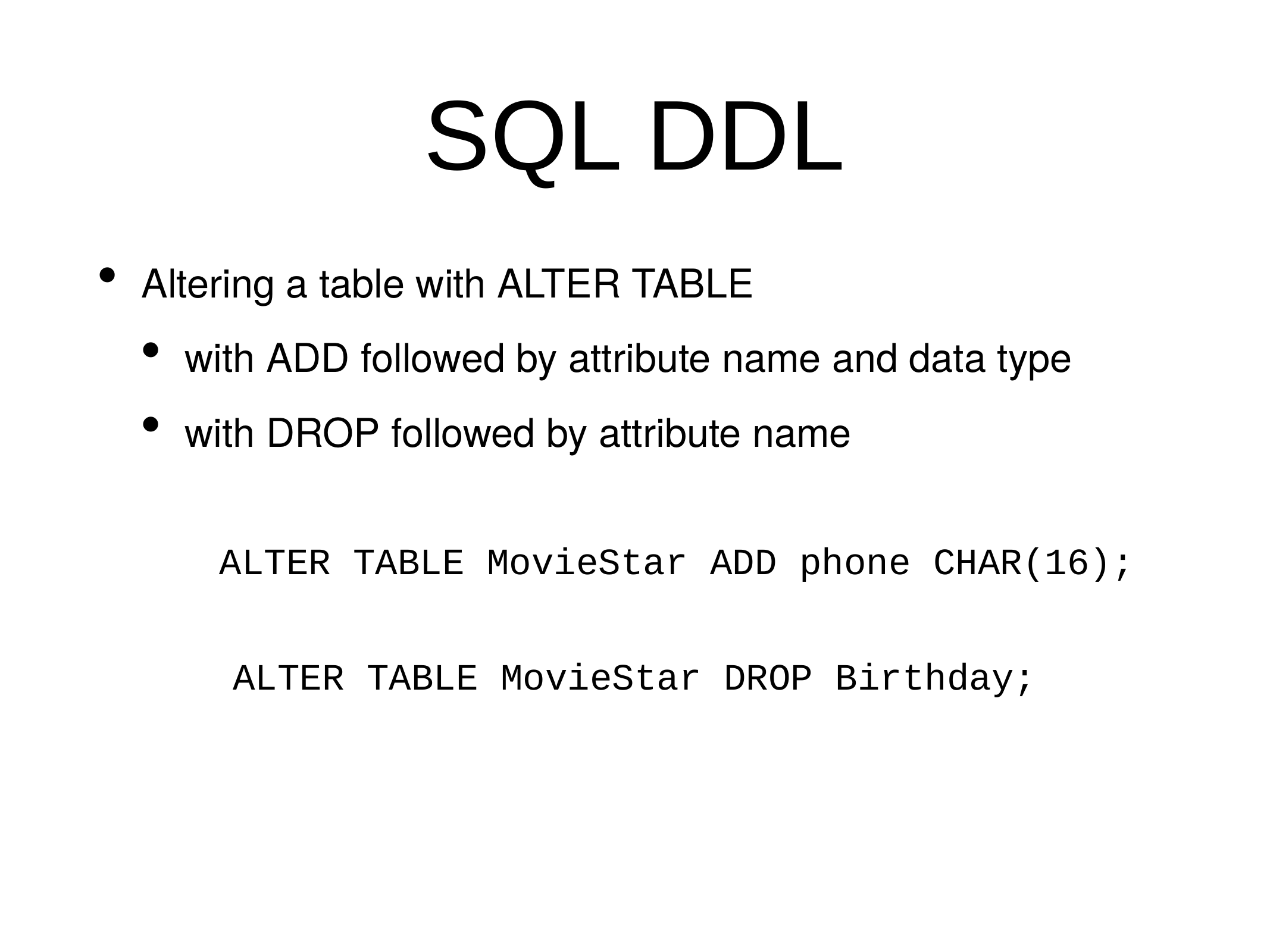

# SQL DDL
Altering a table with ALTER TABLE
with ADD followed by attribute name and data type
with DROP followed by attribute name
ALTER TABLE MovieStar ADD phone CHAR(16);
ALTER TABLE MovieStar DROP Birthday;